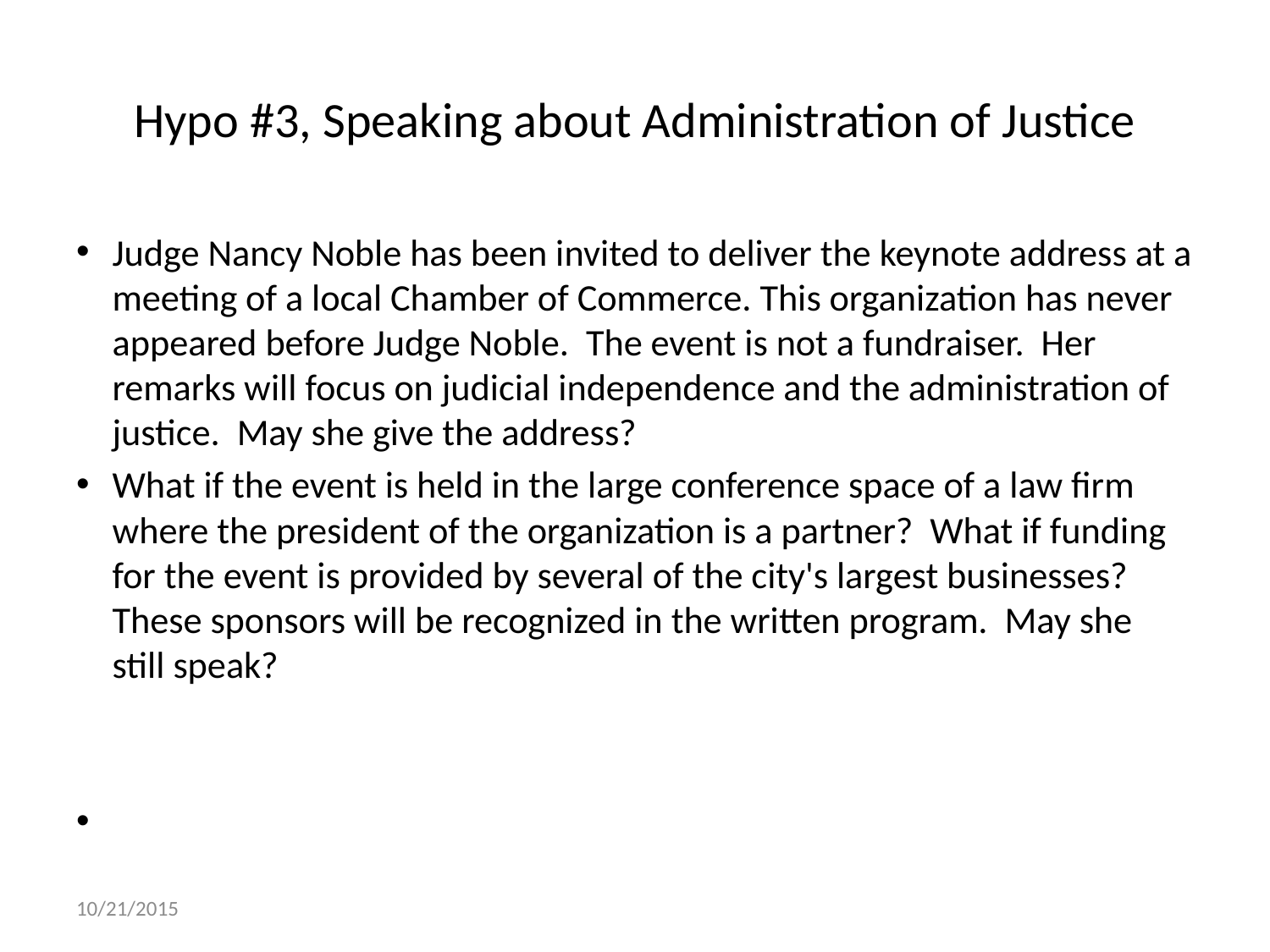

# Hypo #3, Speaking about Administration of Justice
Judge Nancy Noble has been invited to deliver the keynote address at a meeting of a local Chamber of Commerce. This organization has never appeared before Judge Noble.  The event is not a fundraiser.  Her remarks will focus on judicial independence and the administration of justice.  May she give the address?
What if the event is held in the large conference space of a law firm where the president of the organization is a partner?  What if funding for the event is provided by several of the city's largest businesses?  These sponsors will be recognized in the written program.  May she still speak?

10/21/2015